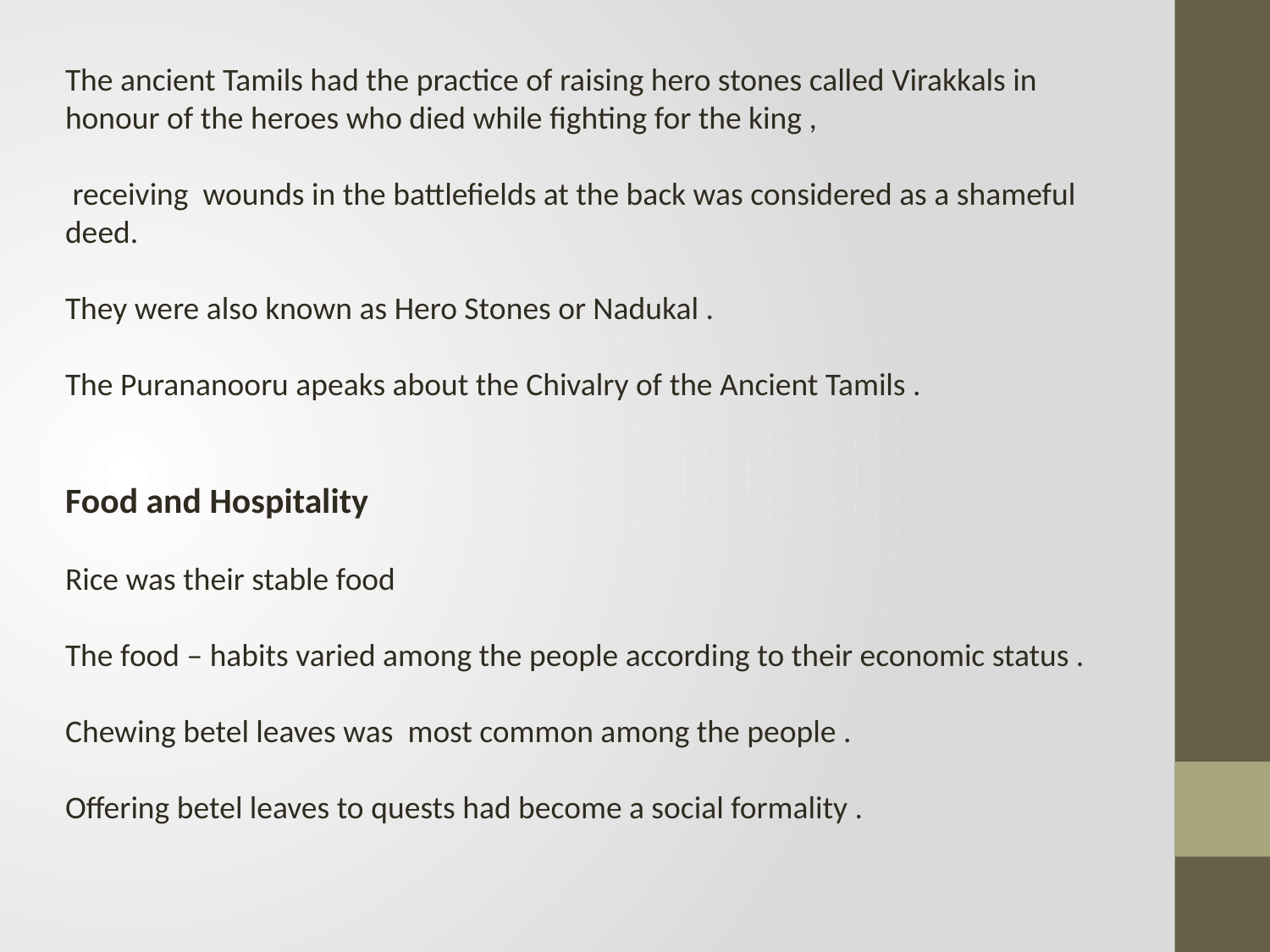

The ancient Tamils had the practice of raising hero stones called Virakkals in honour of the heroes who died while fighting for the king ,

 receiving  wounds in the battlefields at the back was considered as a shameful deed.

They were also known as Hero Stones or Nadukal .

The Purananooru apeaks about the Chivalry of the Ancient Tamils .

Food and Hospitality

Rice was their stable food

The food – habits varied among the people according to their economic status .

Chewing betel leaves was  most common among the people .

Offering betel leaves to quests had become a social formality .